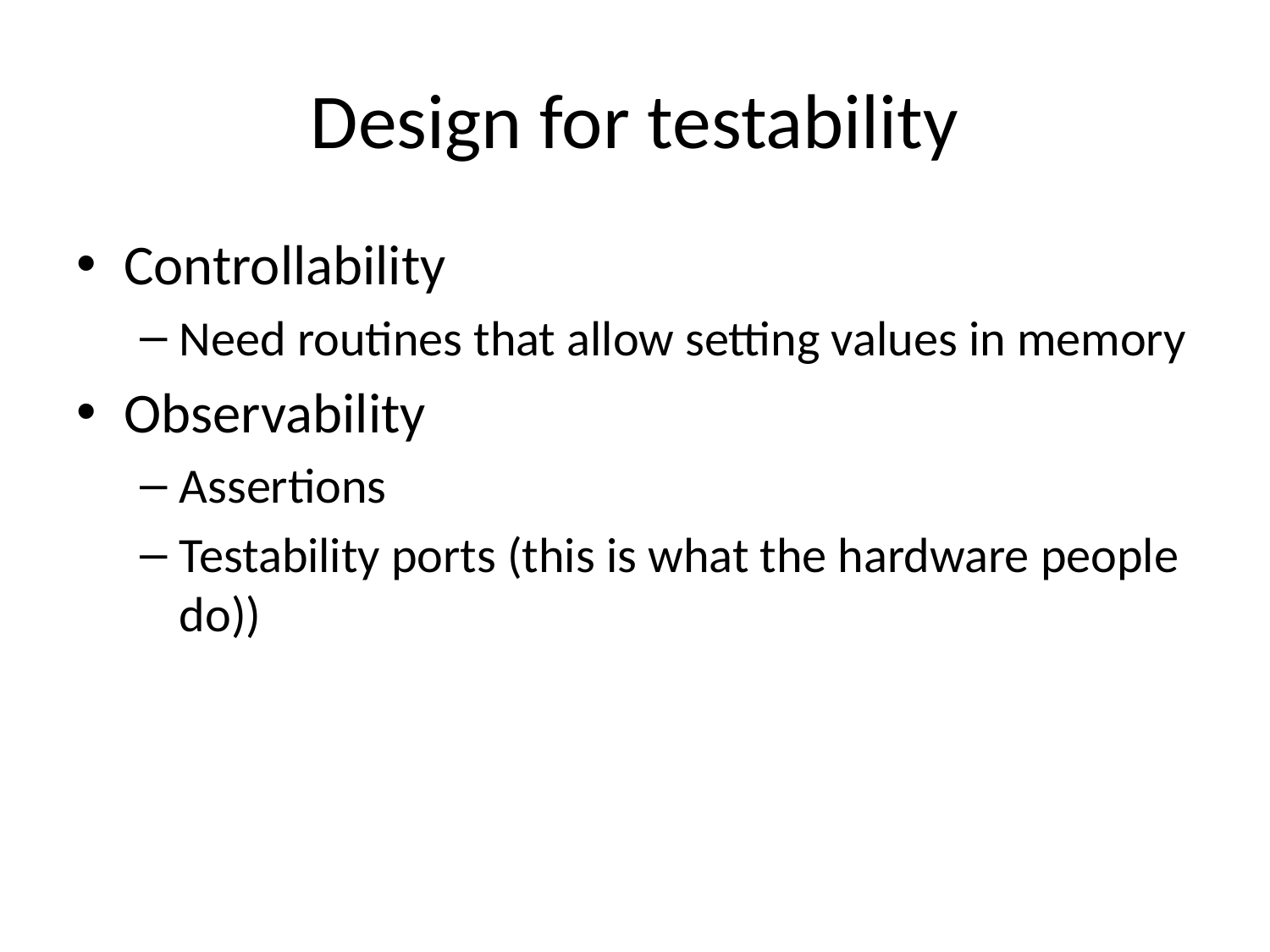

# Design for testability
Controllability
Need routines that allow setting values in memory
Observability
Assertions
Testability ports (this is what the hardware people do))